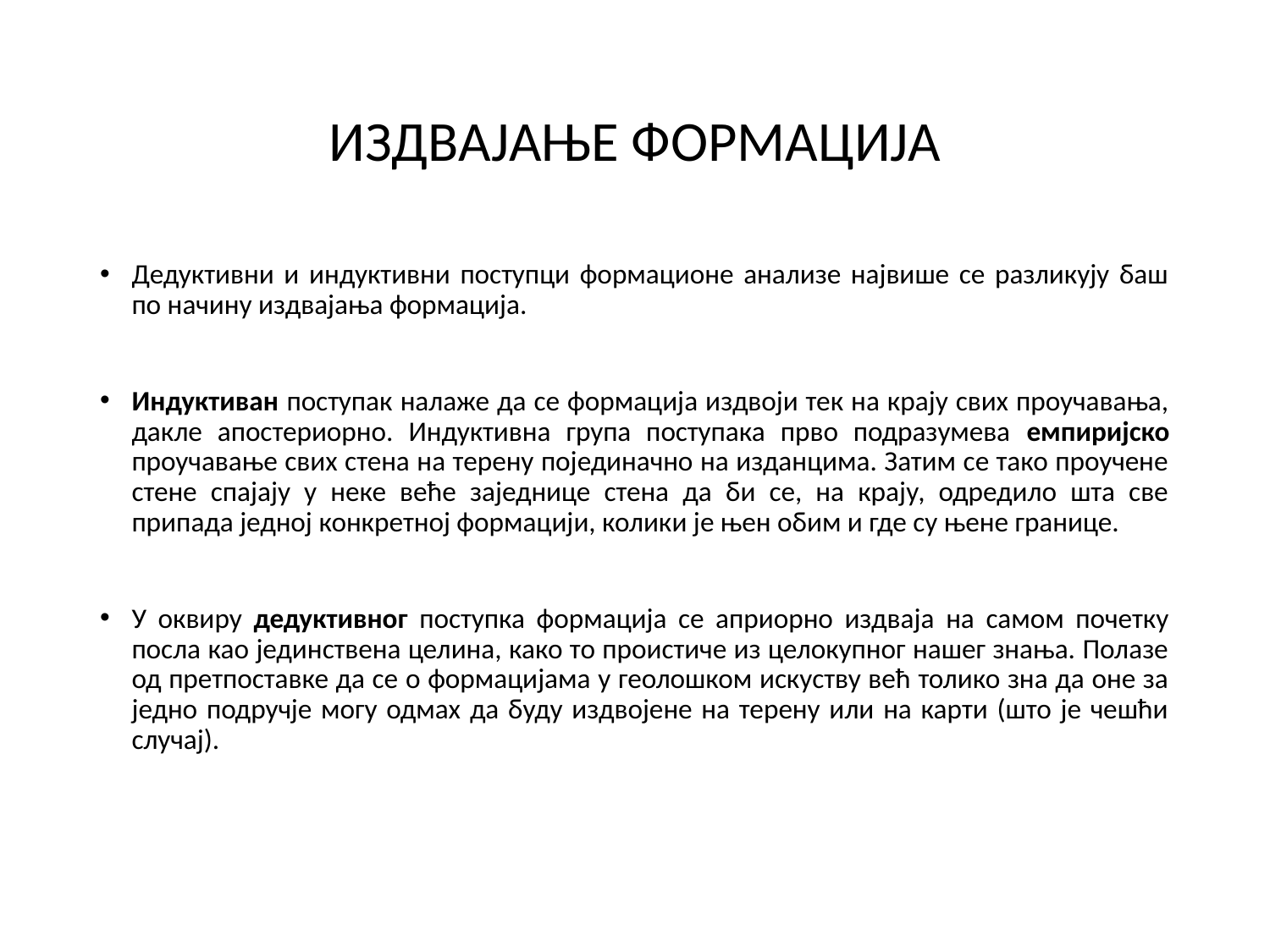

# ИЗДВАЈАЊЕ ФОРМАЦИЈА
Дедуктивни и индуктивни поступци формационе анализе највише се разликују баш по начину издвајања формација.

Индуктиван поступак налаже да се формација издвоји тек на крају свих проучавања, дакле апостериорно. Индуктивна група поступака прво подразумева емпиријско проучавање свих стена на терену појединачно на изданцима. Затим се тако проучене стене спајају у неке веће заједнице стена да би се, на крају, одредило шта све припада једној конкретној формацији, колики је њен обим и где су њене границе.

У оквиру дедуктивног поступка формација се априорно издваја на самом почетку посла као јединствена целина, како то проистиче из целокупног нашег знања. Полазе од претпоставке да се о формацијама у геолошком искуству већ толико зна да оне за једно подручје могу одмах да буду издвојене на терену или на карти (што је чешћи случај).